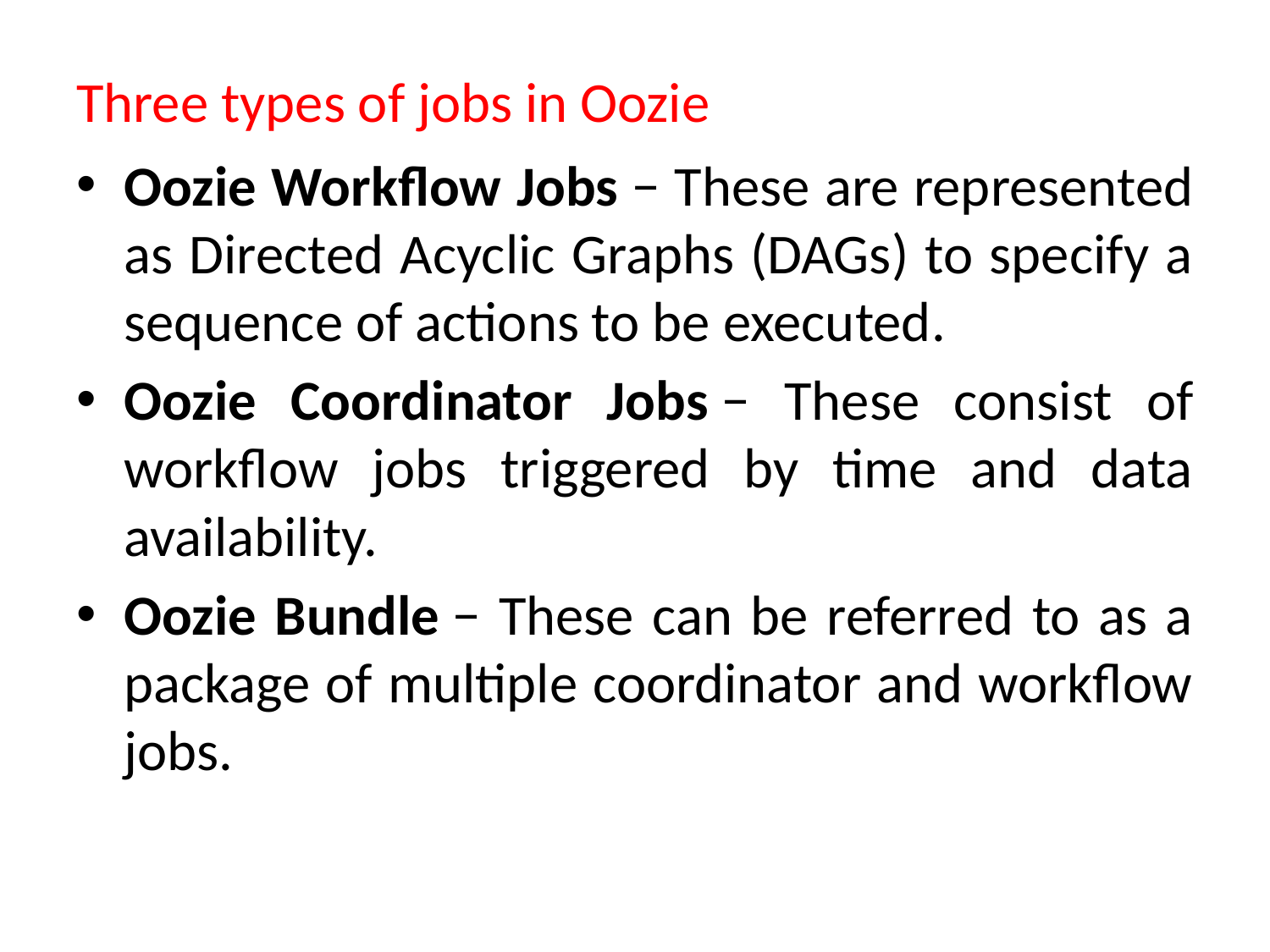

# Three types of jobs in Oozie
Oozie Workflow Jobs − These are represented as Directed Acyclic Graphs (DAGs) to specify a sequence of actions to be executed.
Oozie Coordinator Jobs − These consist of workflow jobs triggered by time and data availability.
Oozie Bundle − These can be referred to as a package of multiple coordinator and workflow jobs.